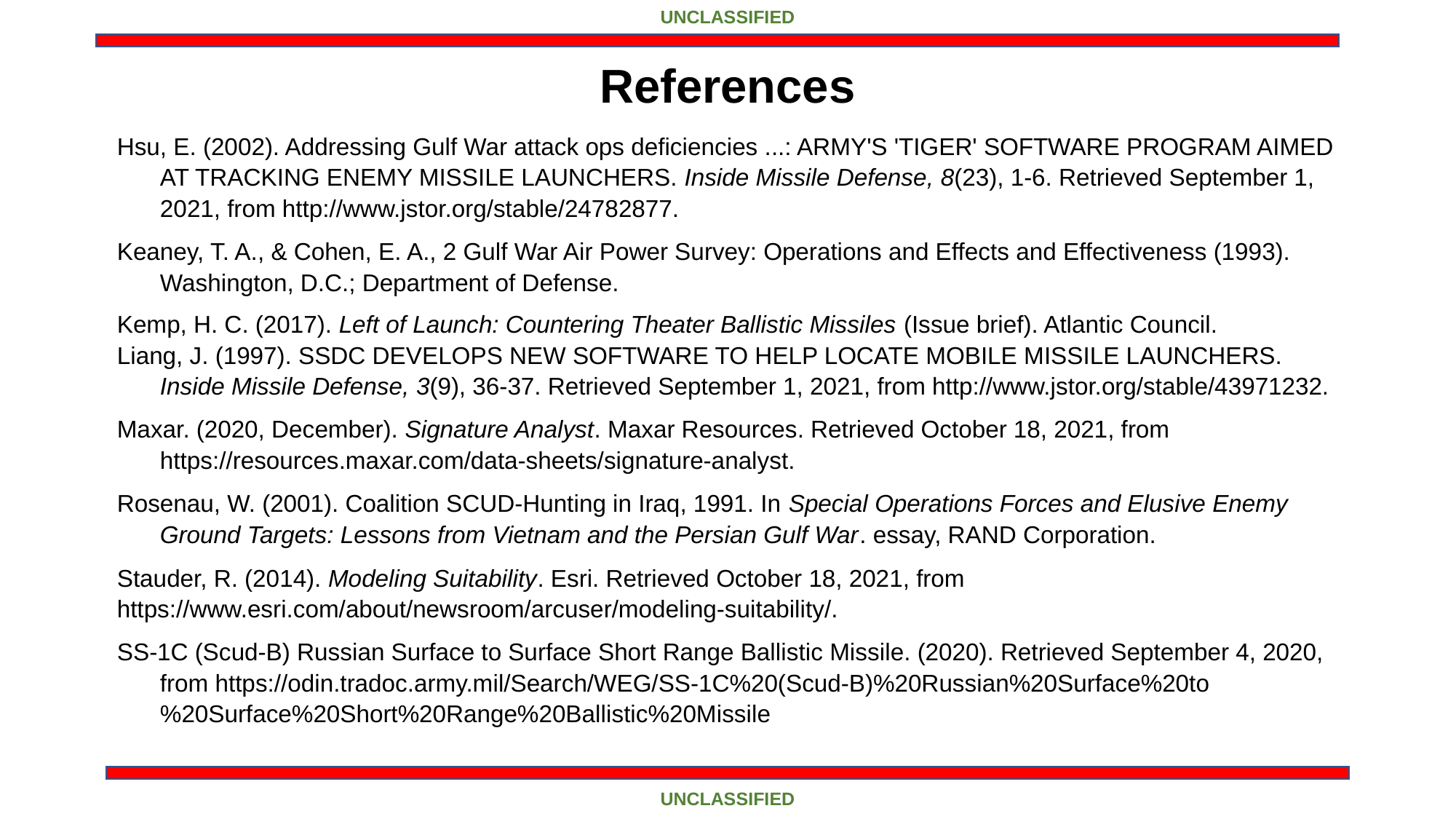

UNCLASSIFIED

References
Hsu, E. (2002). Addressing Gulf War attack ops deficiencies ...: ARMY'S 'TIGER' SOFTWARE PROGRAM AIMED AT TRACKING ENEMY MISSILE LAUNCHERS. Inside Missile Defense, 8(23), 1-6. Retrieved September 1, 2021, from http://www.jstor.org/stable/24782877.
Keaney, T. A., & Cohen, E. A., 2 Gulf War Air Power Survey: Operations and Effects and Effectiveness (1993). Washington, D.C.; Department of Defense.
Kemp, H. C. (2017). Left of Launch: Countering Theater Ballistic Missiles (Issue brief). Atlantic Council.
Liang, J. (1997). SSDC DEVELOPS NEW SOFTWARE TO HELP LOCATE MOBILE MISSILE LAUNCHERS. Inside Missile Defense, 3(9), 36-37. Retrieved September 1, 2021, from http://www.jstor.org/stable/43971232.
Maxar. (2020, December). Signature Analyst. Maxar Resources. Retrieved October 18, 2021, from https://resources.maxar.com/data-sheets/signature-analyst.
Rosenau, W. (2001). Coalition SCUD-Hunting in Iraq, 1991. In Special Operations Forces and Elusive Enemy Ground Targets: Lessons from Vietnam and the Persian Gulf War. essay, RAND Corporation.
Stauder, R. (2014). Modeling Suitability. Esri. Retrieved October 18, 2021, from https://www.esri.com/about/newsroom/arcuser/modeling-suitability/.

SS-1C (Scud-B) Russian Surface to Surface Short Range Ballistic Missile. (2020). Retrieved September 4, 2020, from https://odin.tradoc.army.mil/Search/WEG/SS-1C%20(Scud-B)%20Russian%20Surface%20to%20Surface%20Short%20Range%20Ballistic%20Missile

UNCLASSIFIED